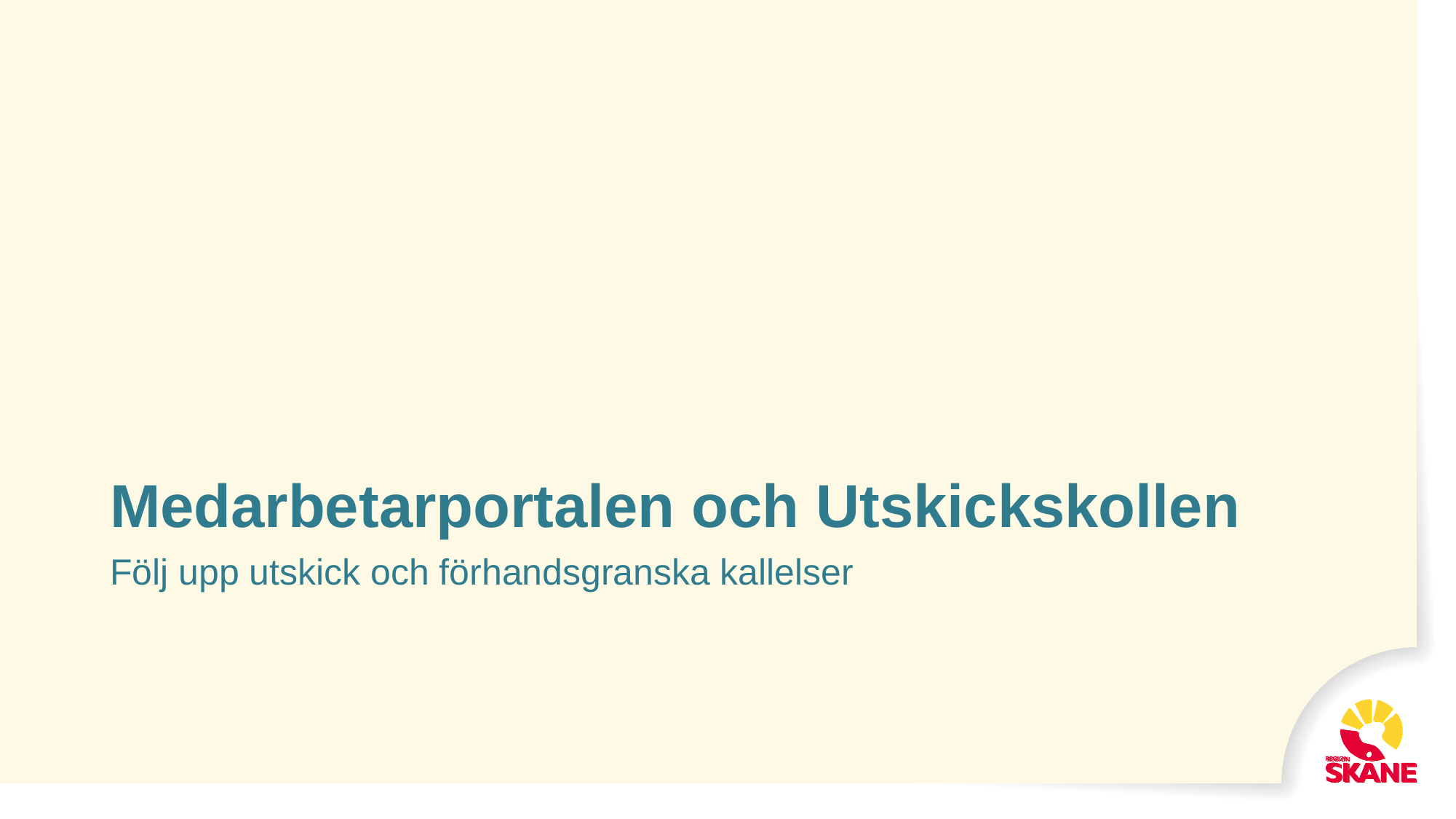

# Medarbetarportalen och Utskickskollen
Följ upp utskick och förhandsgranska kallelser